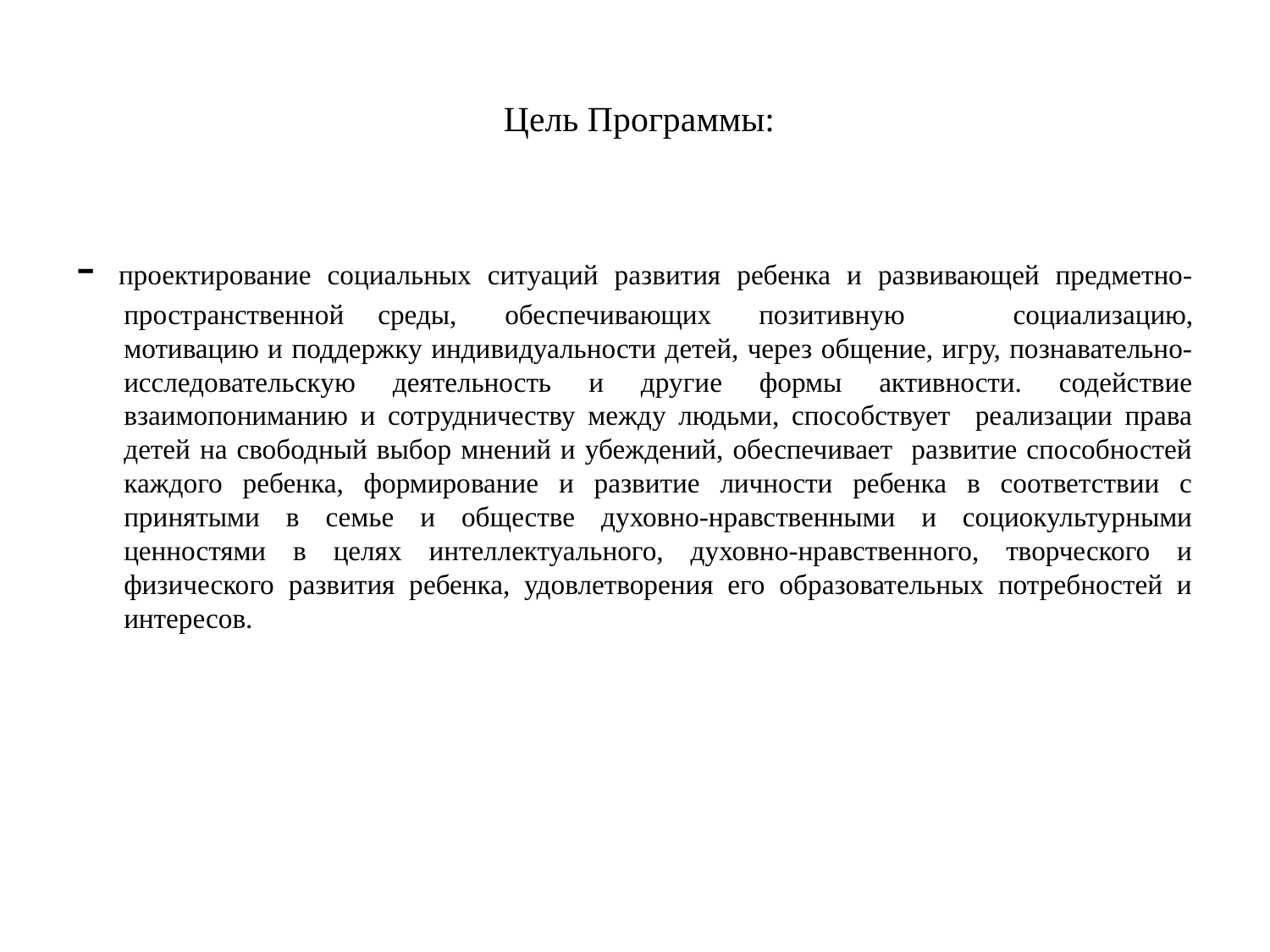

# Цель Программы:
- проектирование социальных ситуаций развития ребенка и развивающей предметно-пространственной	среды,	обеспечивающих	позитивную социализацию, мотивацию и поддержку индивидуальности детей, через общение, игру, познавательно- исследовательскую деятельность и другие формы активности. содействие взаимопониманию и сотрудничеству между людьми, способствует  реализации права детей на свободный выбор мнений и убеждений, обеспечивает  развитие способностей каждого ребенка, формирование и развитие личности ребенка в соответствии с принятыми в семье и обществе духовно-нравственными и социокультурными ценностями в целях интеллектуального, духовно-нравственного, творческого и физического развития ребенка, удовлетворения его образовательных потребностей и интересов.